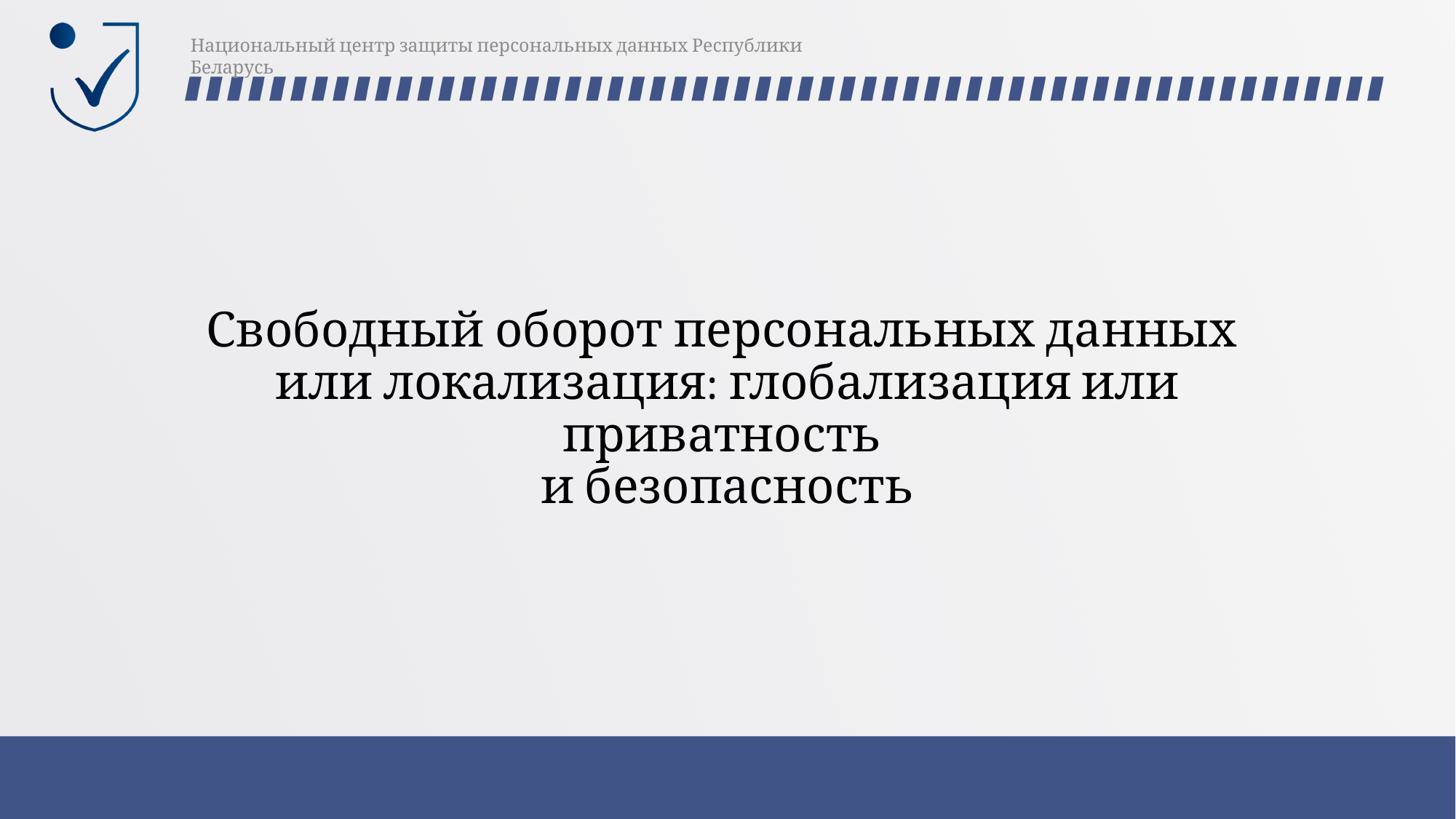

Национальный центр защиты персональных данных Республики Беларусь
# Свободный оборот персональных данных или локализация: глобализация или приватность и безопасность